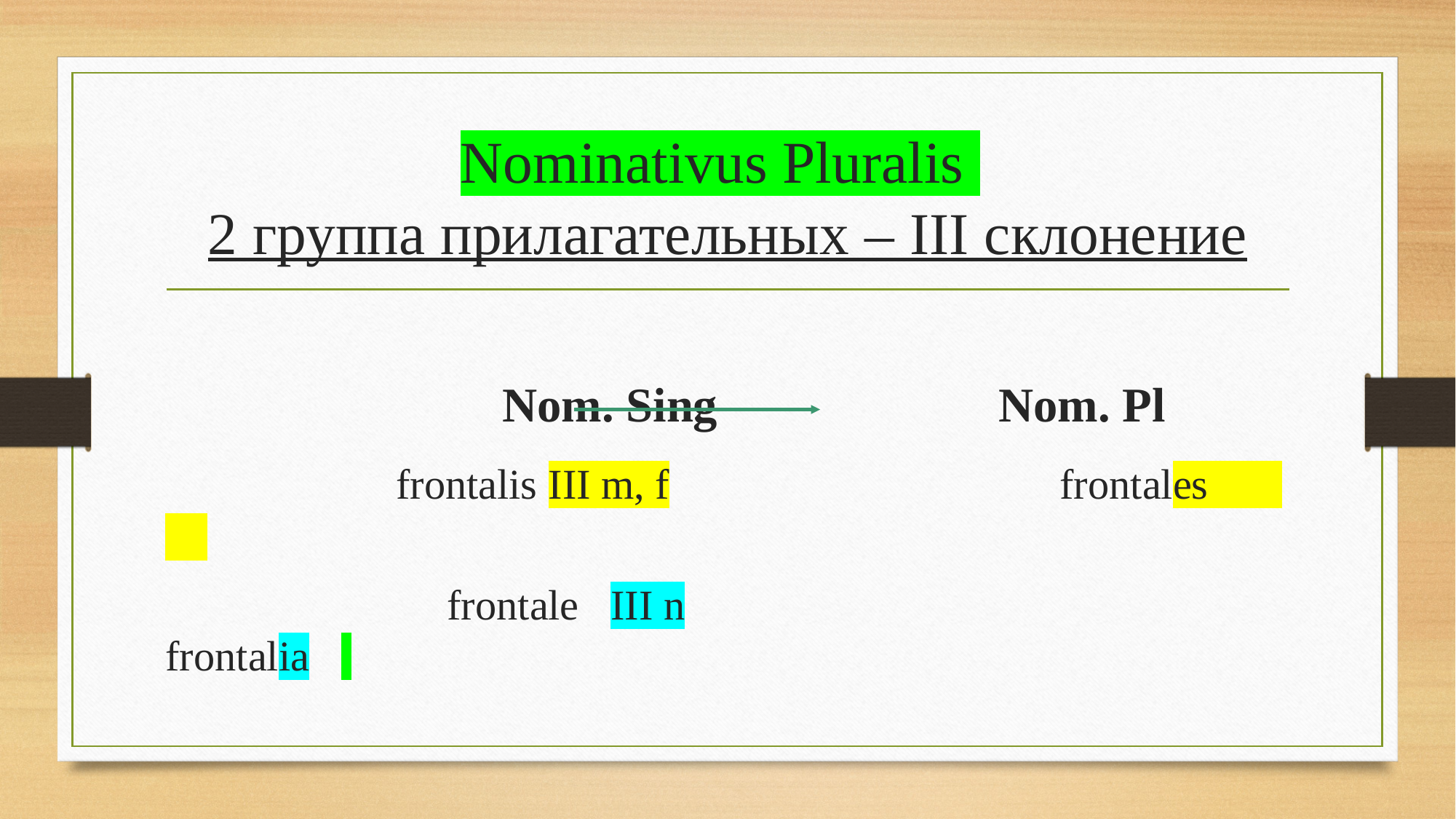

# Nominativus Pluralis 2 группа прилагательных – III склонение

			 Nom. Sing                       Nom. Pl
	     	 frontalis III m, f				  frontales
		      frontale   III n					  frontalia